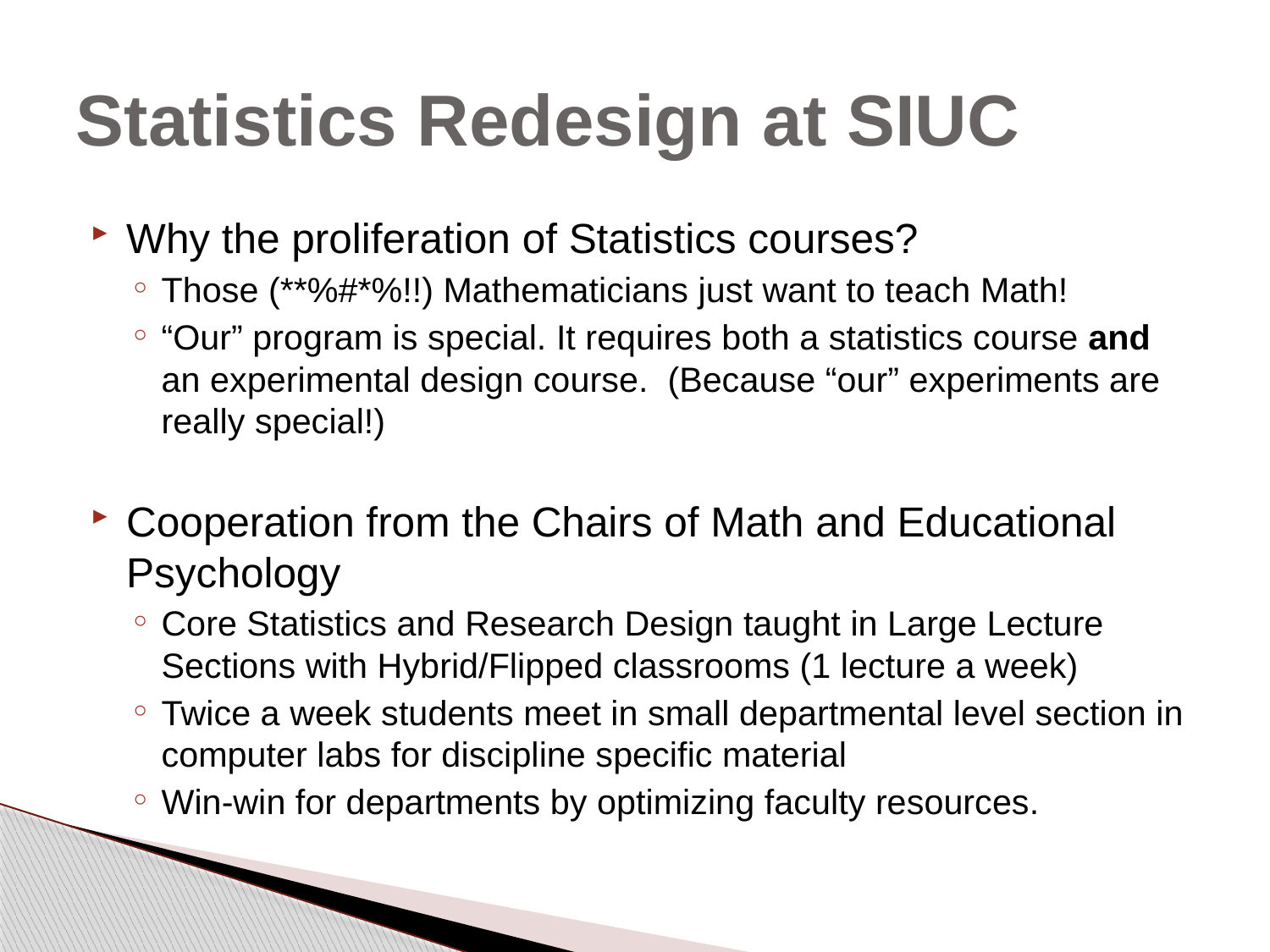

# Statistics Redesign at SIUC
Why the proliferation of Statistics courses?
Those (**%#*%!!) Mathematicians just want to teach Math!
“Our” program is special. It requires both a statistics course and an experimental design course.  (Because “our” experiments are really special!)

Cooperation from the Chairs of Math and Educational Psychology
Core Statistics and Research Design taught in Large Lecture Sections with Hybrid/Flipped classrooms (1 lecture a week)
Twice a week students meet in small departmental level section in computer labs for discipline specific material
Win-win for departments by optimizing faculty resources.